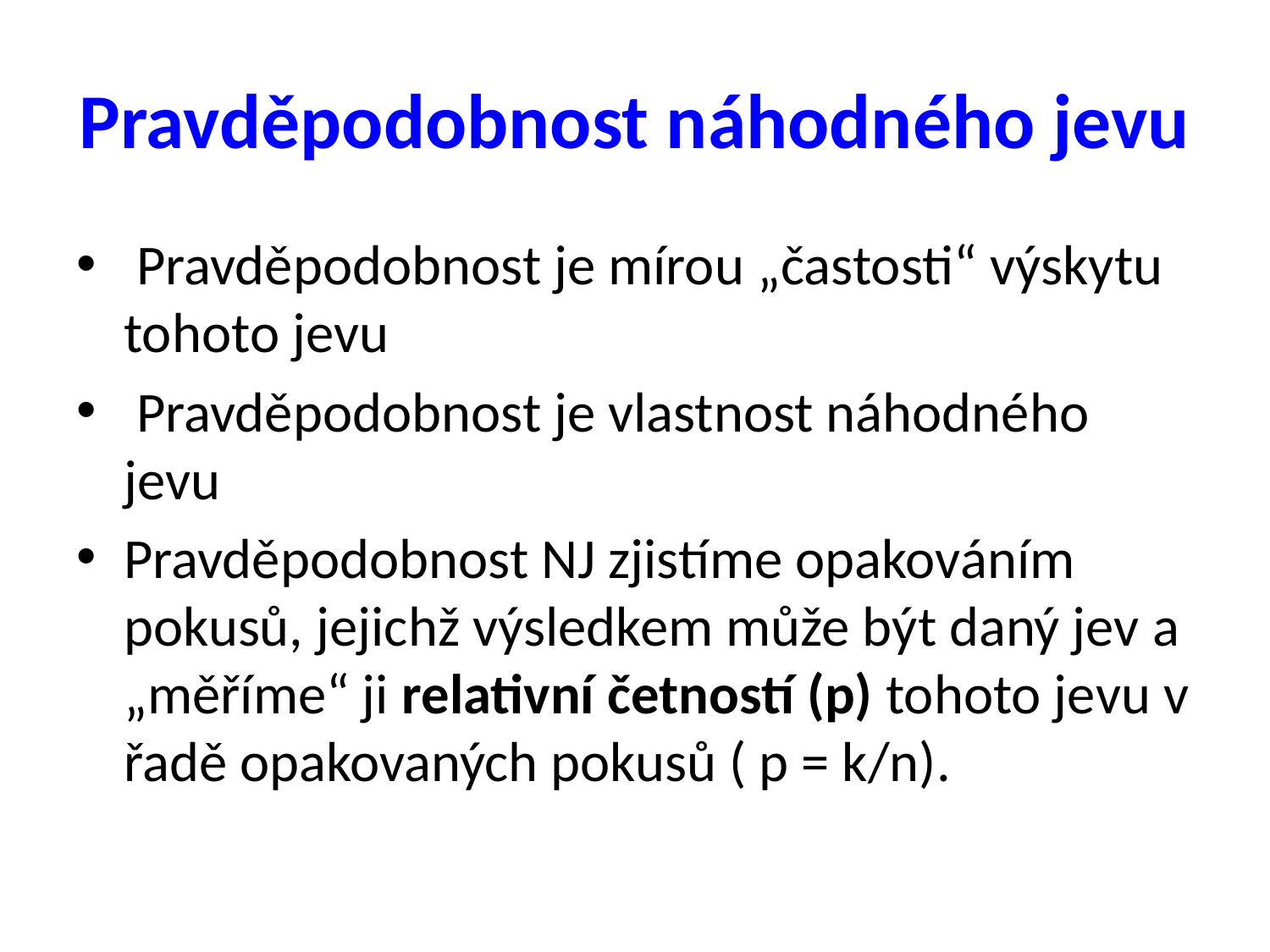

# Pravděpodobnost náhodného jevu
 Pravděpodobnost je mírou „častosti“ výskytu tohoto jevu
 Pravděpodobnost je vlastnost náhodného jevu
Pravděpodobnost NJ zjistíme opakováním pokusů, jejichž výsledkem může být daný jev a „měříme“ ji relativní četností (p) tohoto jevu v řadě opakovaných pokusů ( p = k/n).